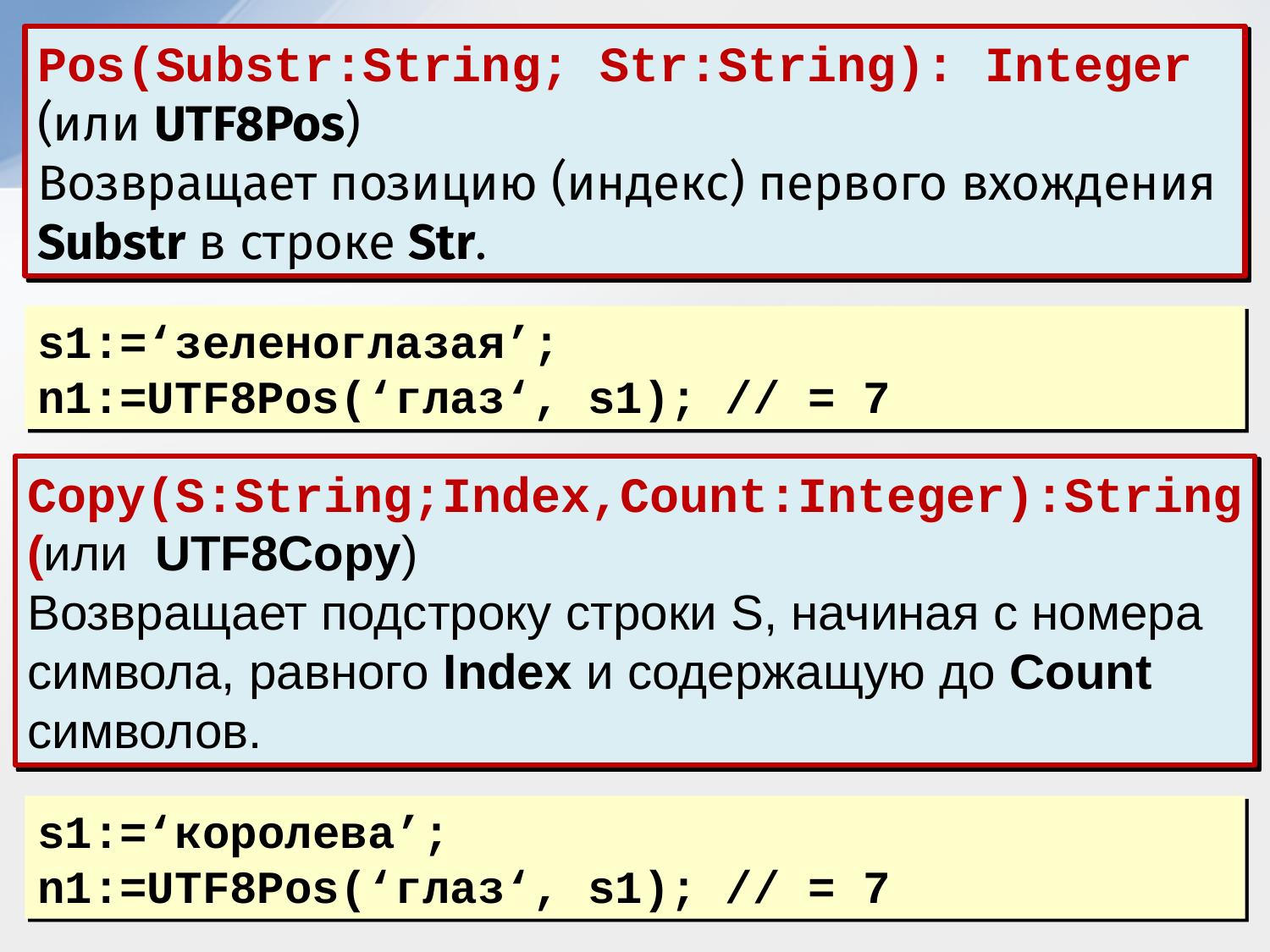

Pos(Substr:String; Str:String): Integer (или UTF8Pos)
Возвращает позицию (индекс) первого вхождения Substr в строке Str.
s1:=‘зеленоглазая’;
n1:=UTF8Pos(‘глаз‘, s1); // = 7
Copy(S:String;Index,Count:Integer):String(или  UTF8Copy)
Возвращает подстроку строки S, начиная с номера символа, равного Index и содержащую до Count символов.
s1:=‘королева’;
n1:=UTF8Pos(‘глаз‘, s1); // = 7